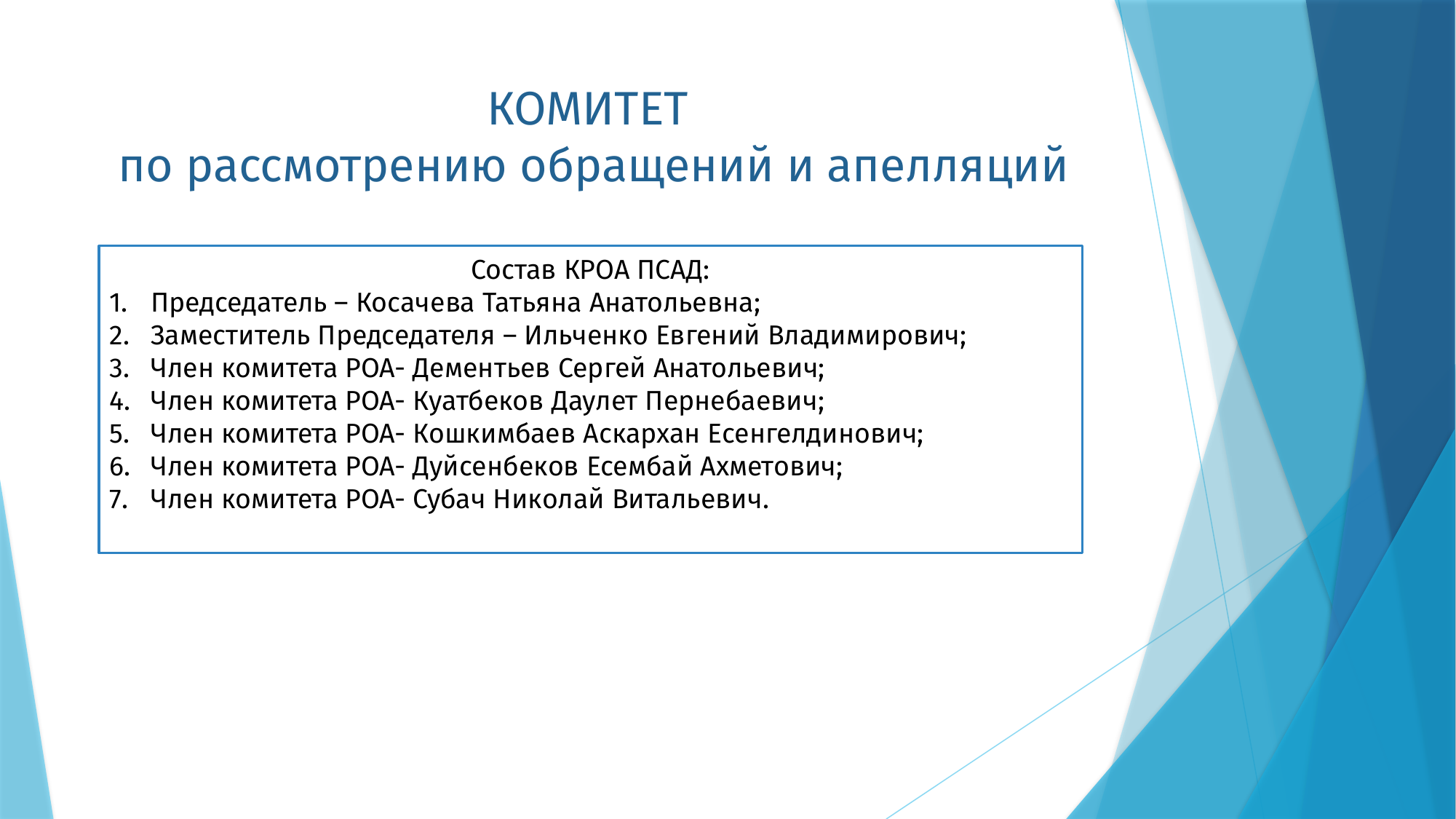

# КОМИТЕТ по рассмотрению обращений и апелляций
Состав КРОА ПСАД:
Председатель – Косачева Татьяна Анатольевна;
Заместитель Председателя – Ильченко Евгений Владимирович;
Член комитета РОА- Дементьев Сергей Анатольевич;
Член комитета РОА- Куатбеков Даулет Пернебаевич;
Член комитета РОА- Кошкимбаев Аскархан Есенгелдинович;
Член комитета РОА- Дуйсенбеков Есембай Ахметович;
Член комитета РОА- Субач Николай Витальевич.